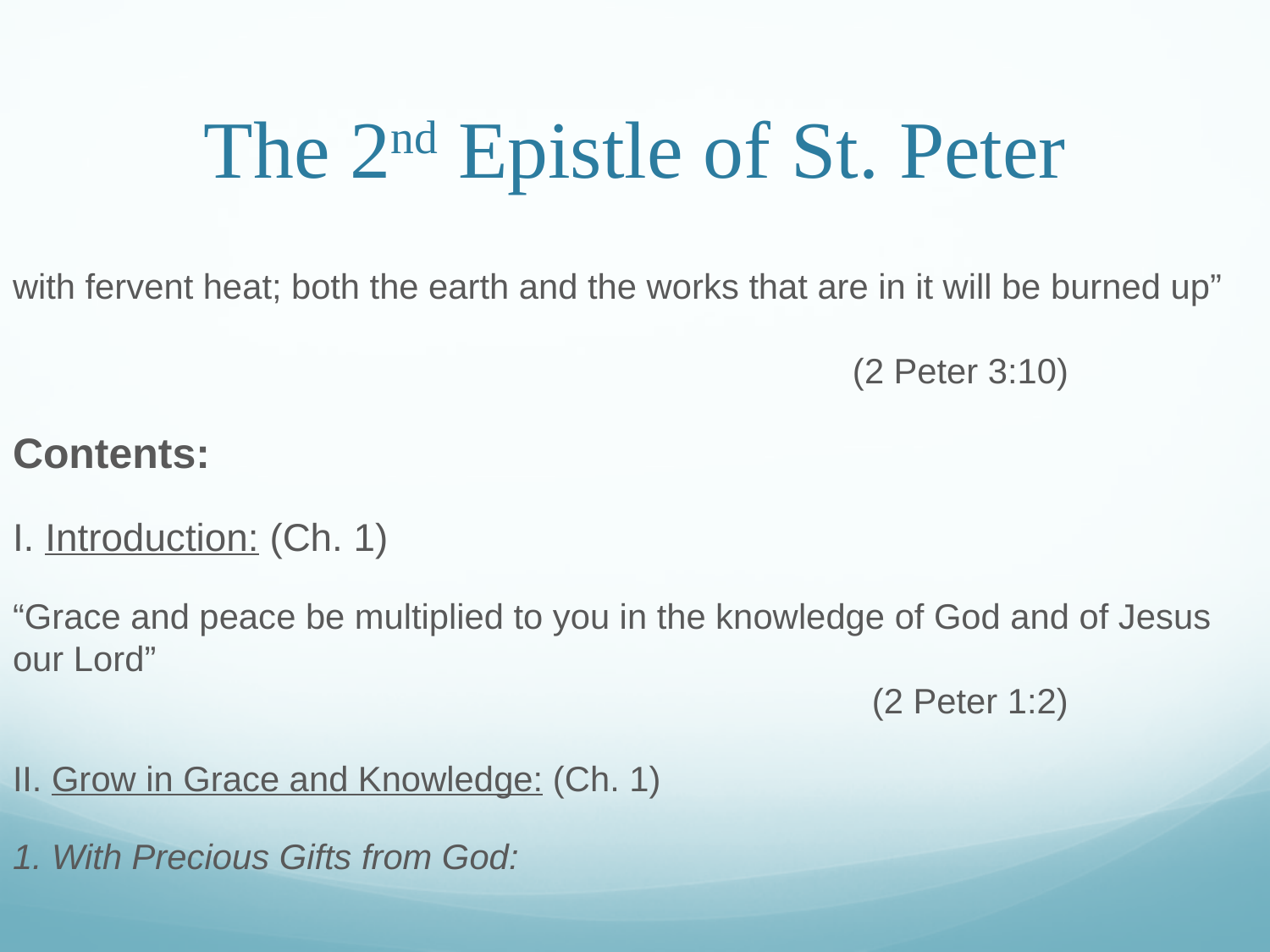

# The 2nd Epistle of St. Peter
with fervent heat; both the earth and the works that are in it will be burned up”															        (2 Peter 3:10)
Contents:
I. Introduction: (Ch. 1)
“Grace and peace be multiplied to you in the knowledge of God and of Jesus our Lord”					    									          (2 Peter 1:2)
II. Grow in Grace and Knowledge: (Ch. 1)
1. With Precious Gifts from God: